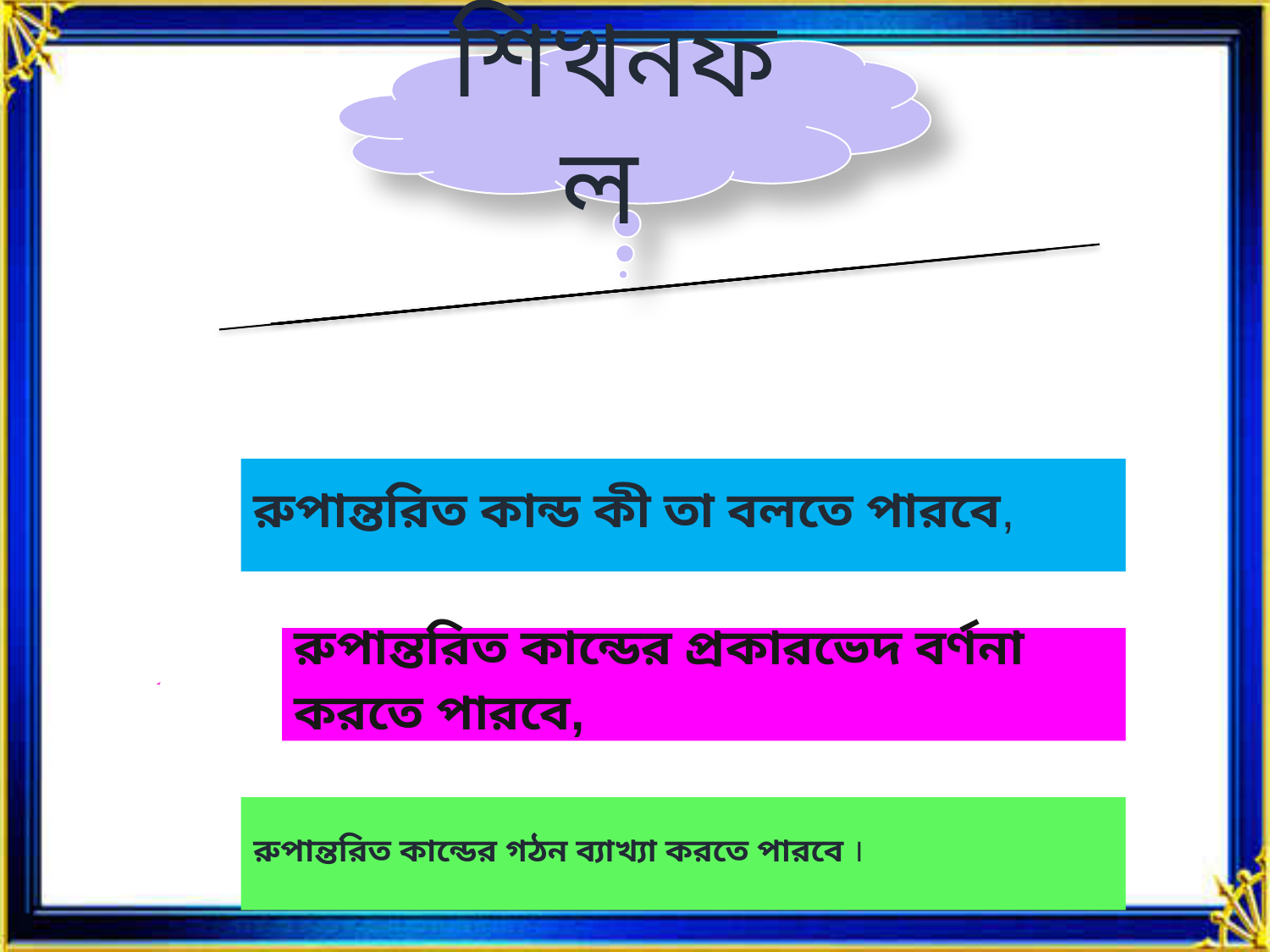

শিখনফল
এই পাঠ শেষে শিক্ষার্থীরা ...
রুপান্তরিত কান্ড কী তা বলতে পারবে,
রুপান্তরিত কান্ডের প্রকারভেদ বর্ণনা করতে পারবে,
রুপান্তরিত কান্ডের গঠন ব্যাখ্যা করতে পারবে ।